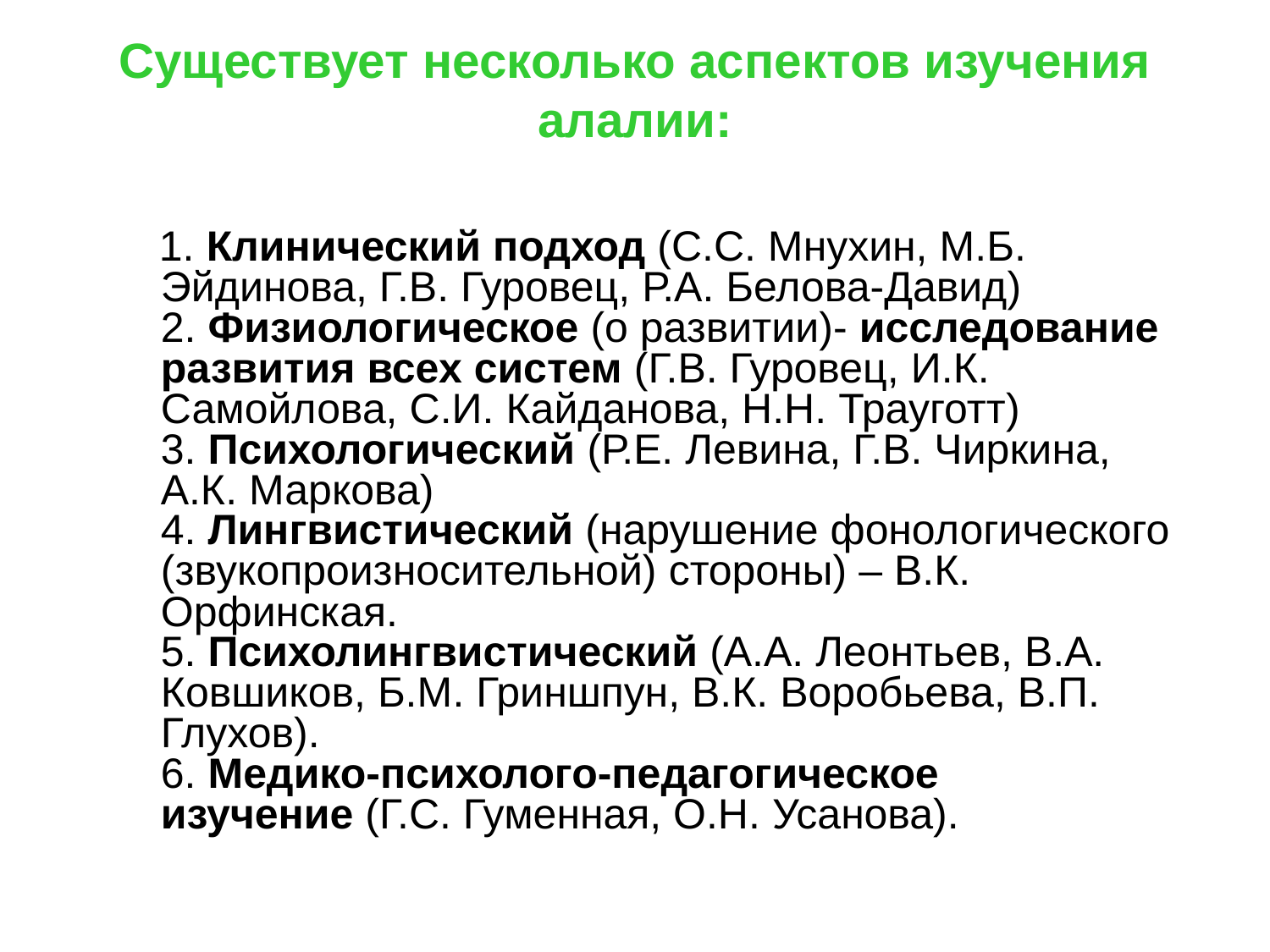

# Существует несколько аспектов изучения алалии:
       1. Клинический подход (С.С. Мнухин, М.Б. Эйдинова, Г.В. Гуровец, Р.А. Белова-Давид)
2. Физиологическое (о развитии)- исследование развития всех систем (Г.В. Гуровец, И.К. Самойлова, С.И. Кайданова, Н.Н. Трауготт)
3. Психологический (Р.Е. Левина, Г.В. Чиркина, А.К. Маркова)
4. Лингвистический (нарушение фонологического (звукопроизносительной) стороны) – В.К. Орфинская.
5. Психолингвистический (А.А. Леонтьев, В.А. Ковшиков, Б.М. Гриншпун, В.К. Воробьева, В.П. Глухов).
6. Медико-психолого-педагогическое изучение (Г.С. Гуменная, О.Н. Усанова).